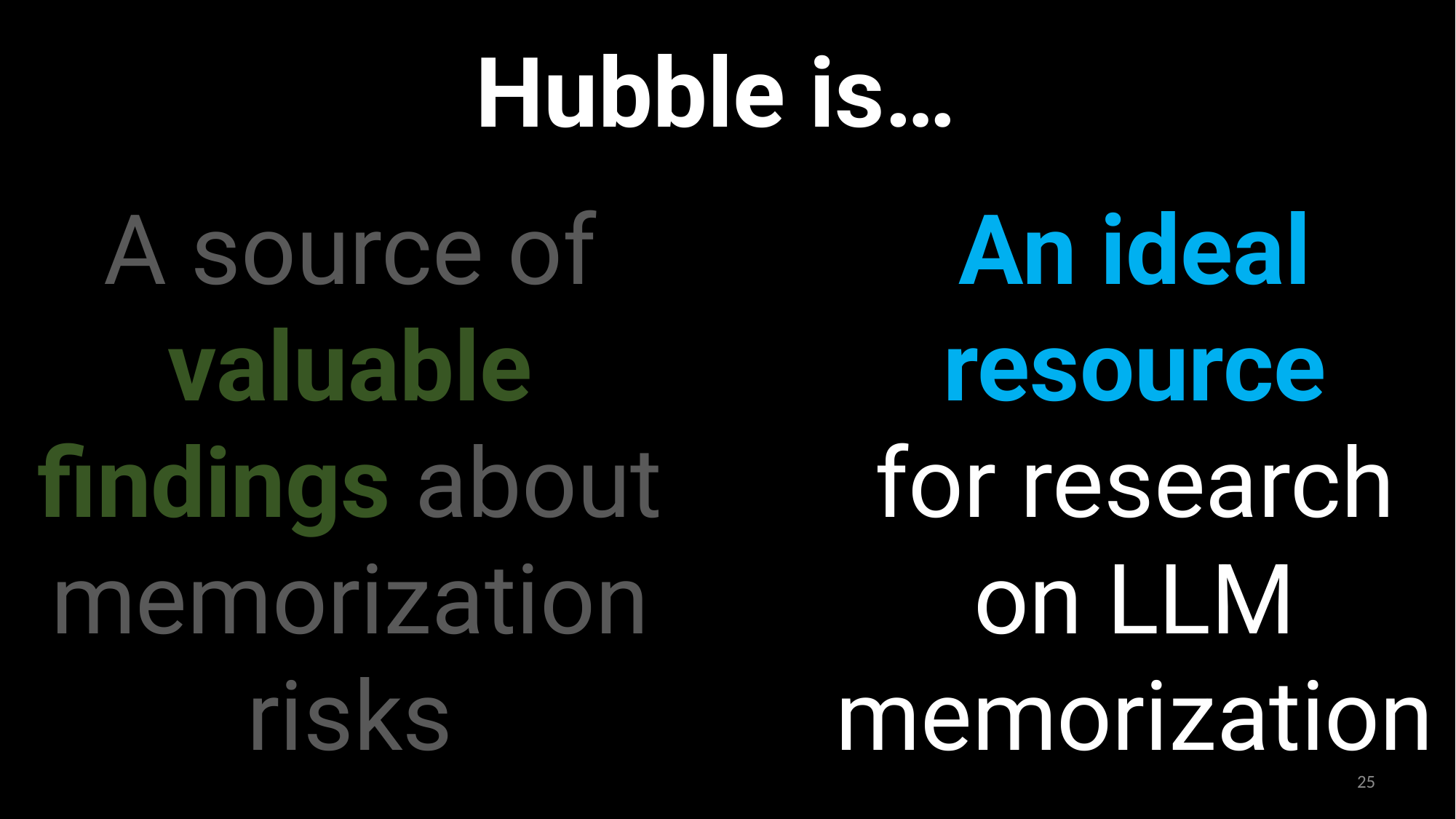

Hubble is…
A source of valuable findings about memorization risks
An ideal resource
for research on LLM memorization
25